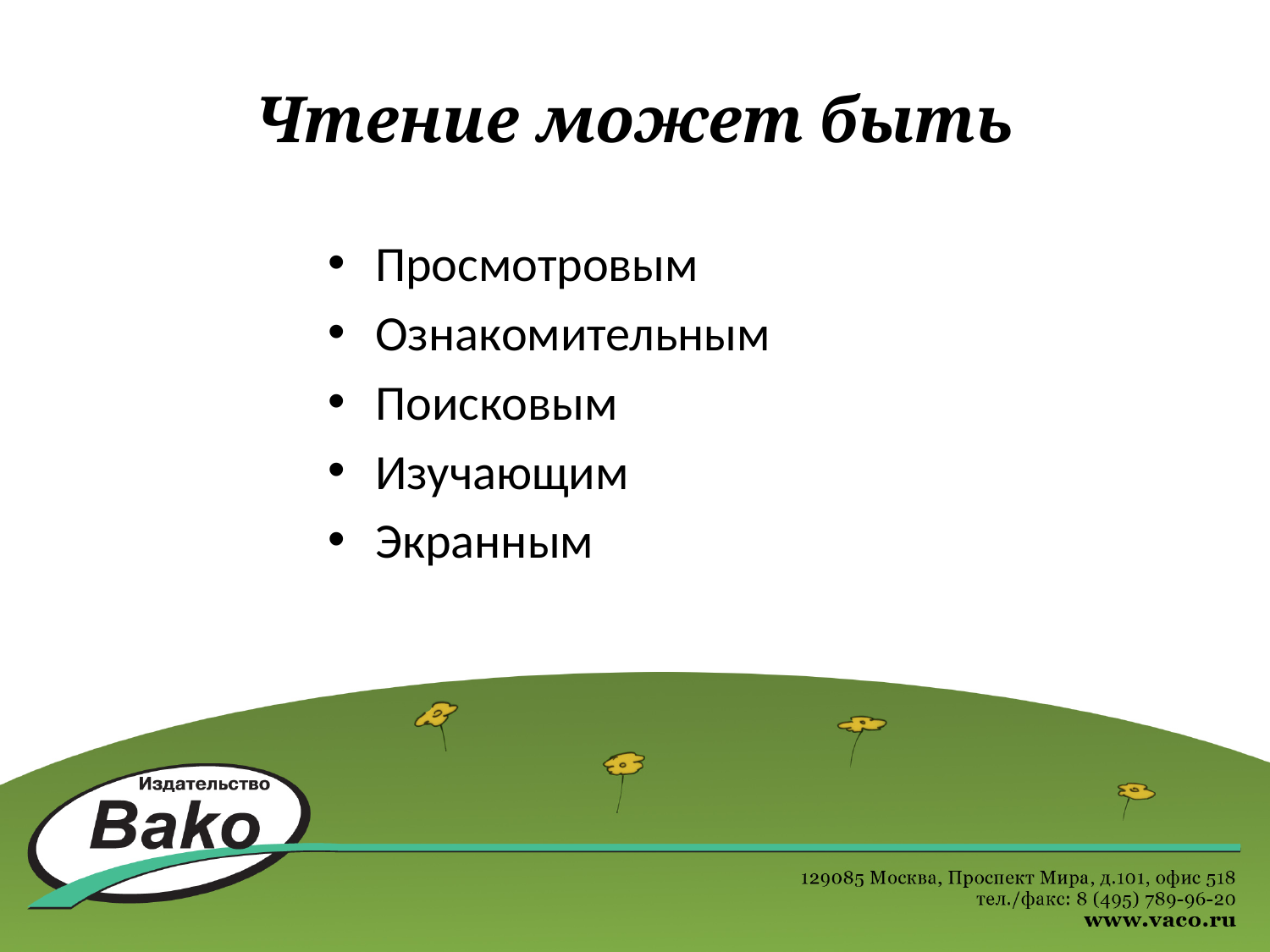

# Чтение может быть
Просмотровым
Ознакомительным
Поисковым
Изучающим
Экранным